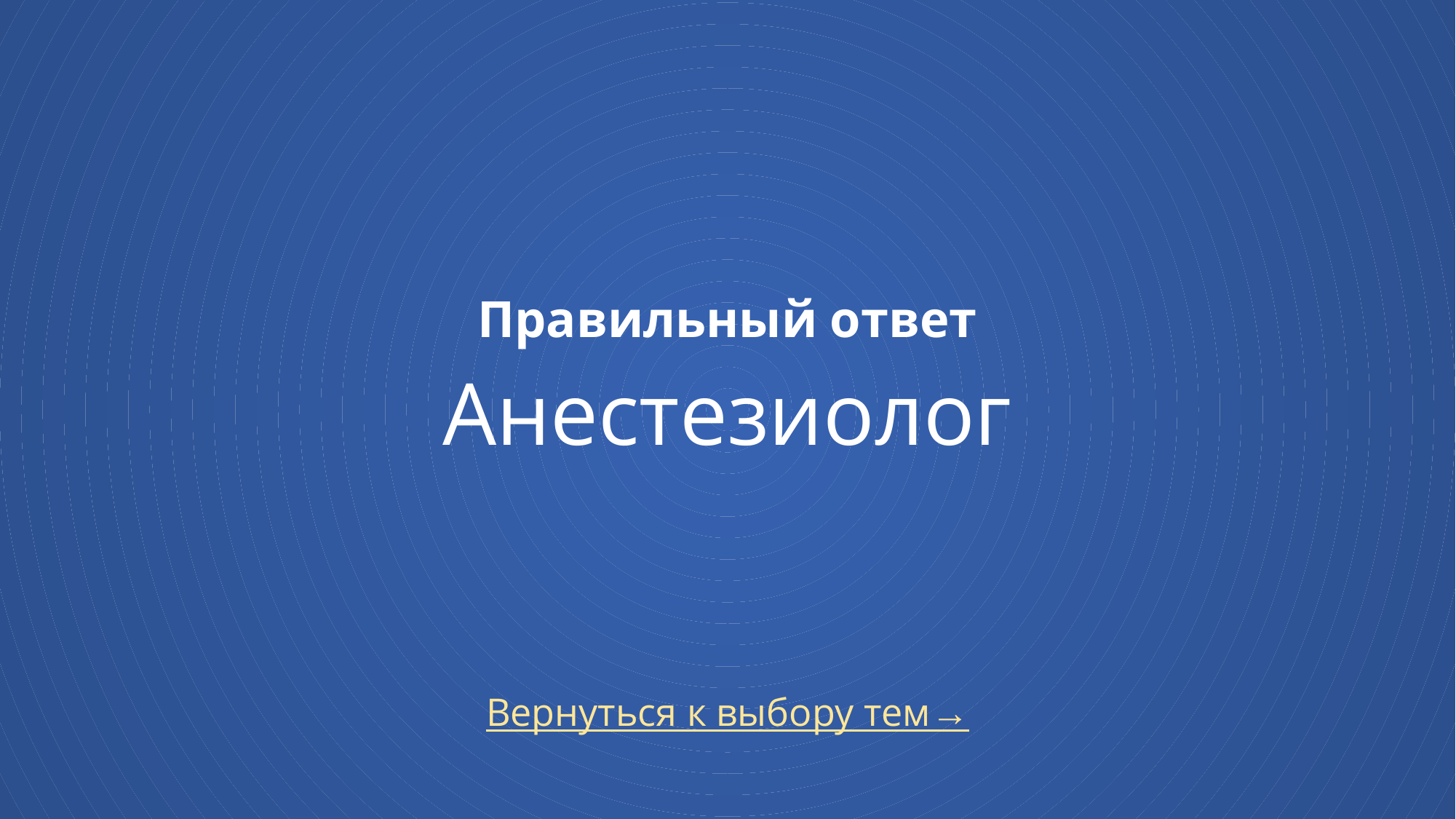

# Правильный ответ Анестезиолог
Вернуться к выбору тем→